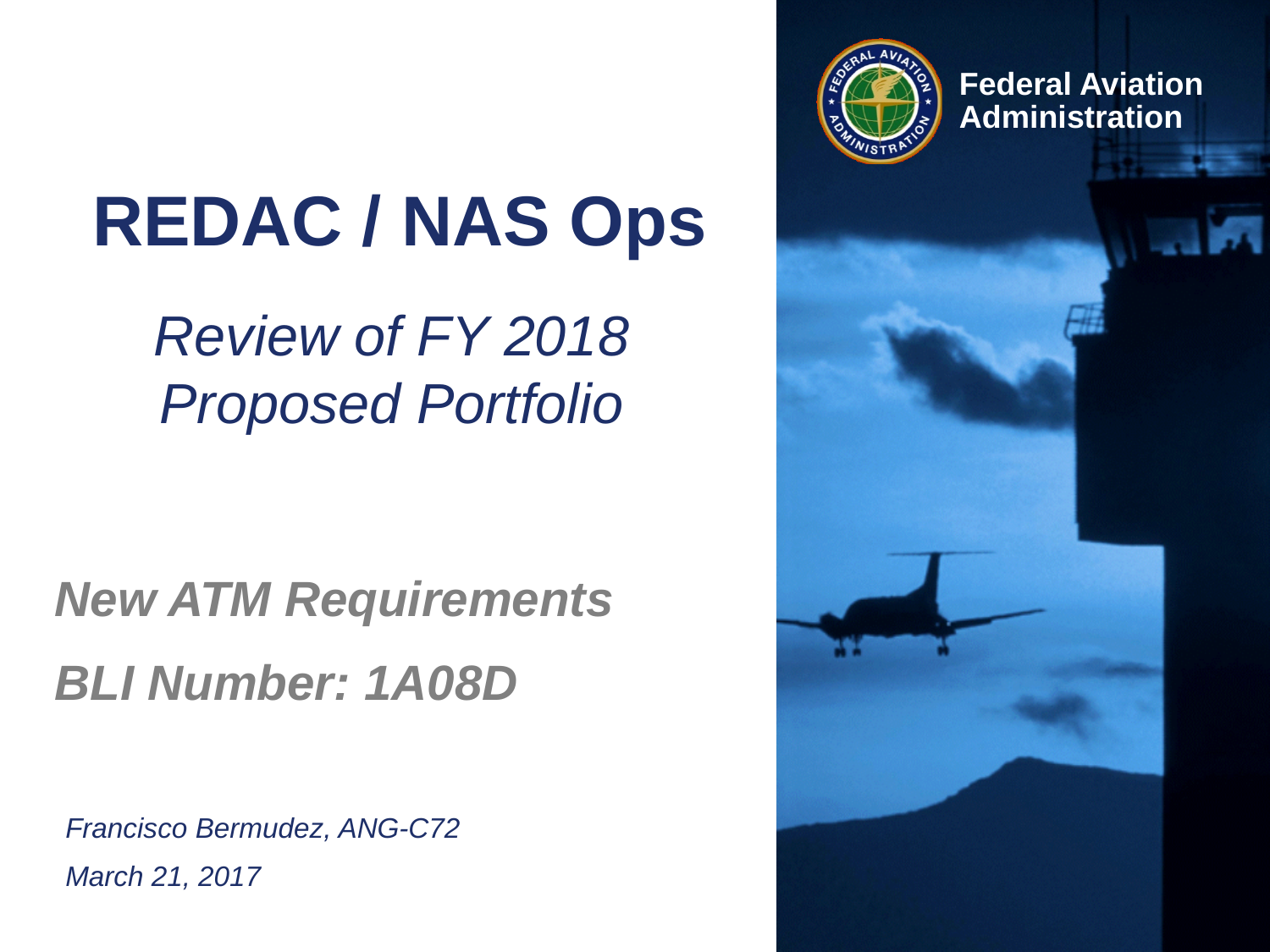

# REDAC / NAS Ops
Review of FY 2018 Proposed Portfolio
New ATM Requirements
BLI Number: 1A08D
Francisco Bermudez, ANG-C72
March 21, 2017